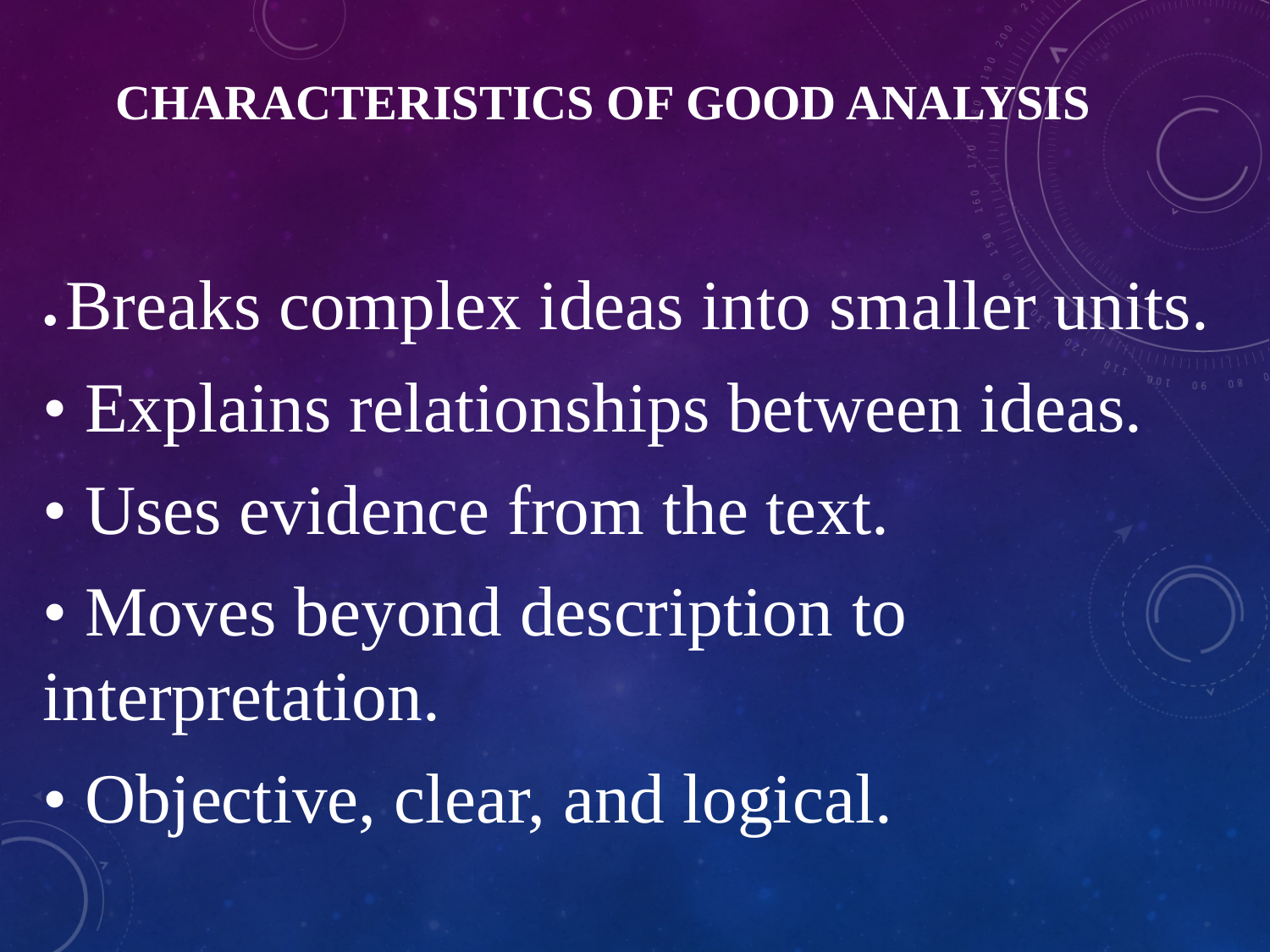

# Characteristics of Good Analysis
• Breaks complex ideas into smaller units.
• Explains relationships between ideas.
• Uses evidence from the text.
• Moves beyond description to 	interpretation.
• Objective, clear, and logical.